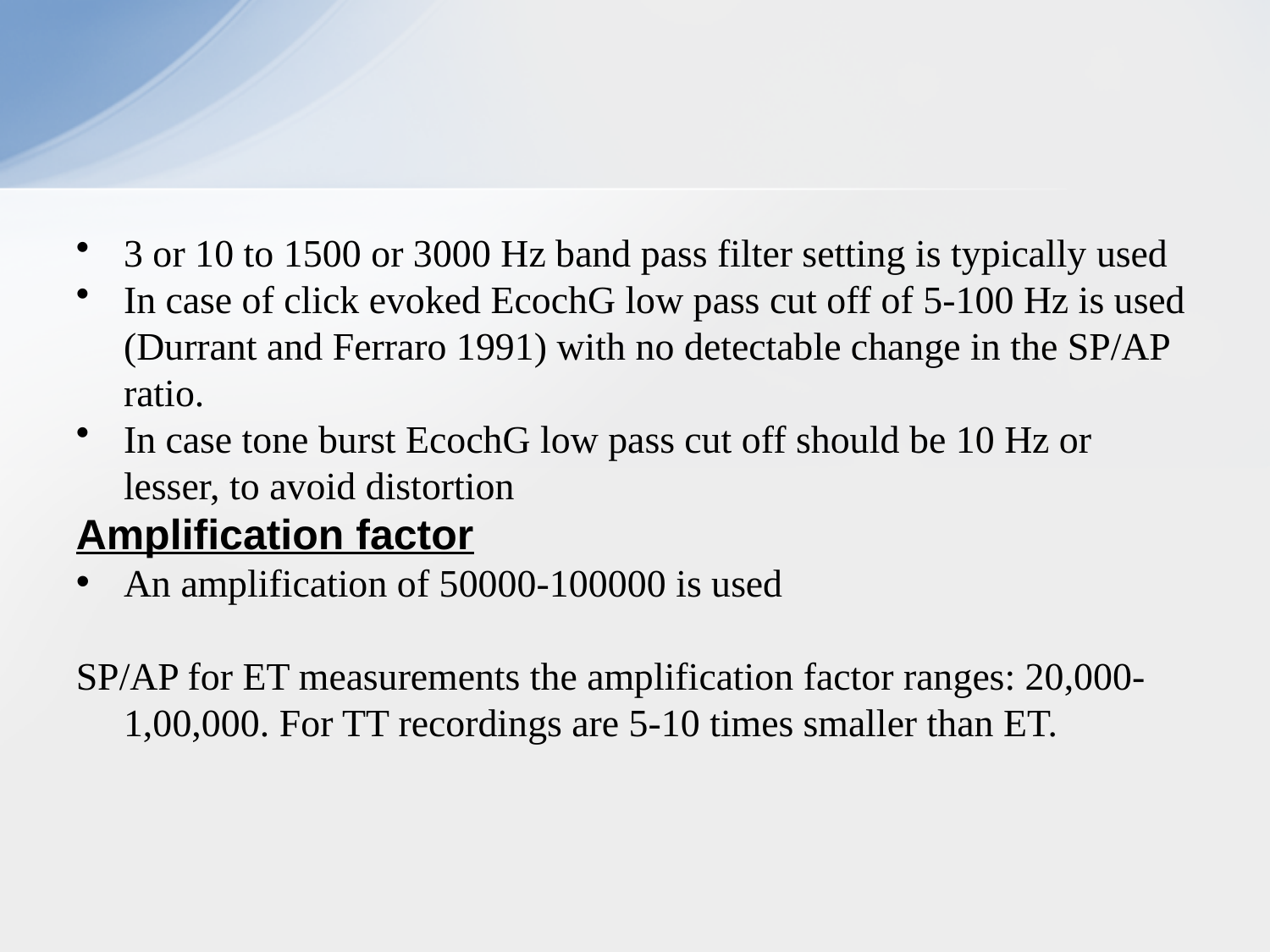

3 or 10 to 1500 or 3000 Hz band pass filter setting is typically used
In case of click evoked EcochG low pass cut off of 5-100 Hz is used (Durrant and Ferraro 1991) with no detectable change in the SP/AP ratio.
In case tone burst EcochG low pass cut off should be 10 Hz or lesser, to avoid distortion
Amplification factor
An amplification of 50000-100000 is used

SP/AP for ET measurements the amplification factor ranges: 20,000-1,00,000. For TT recordings are 5-10 times smaller than ET.